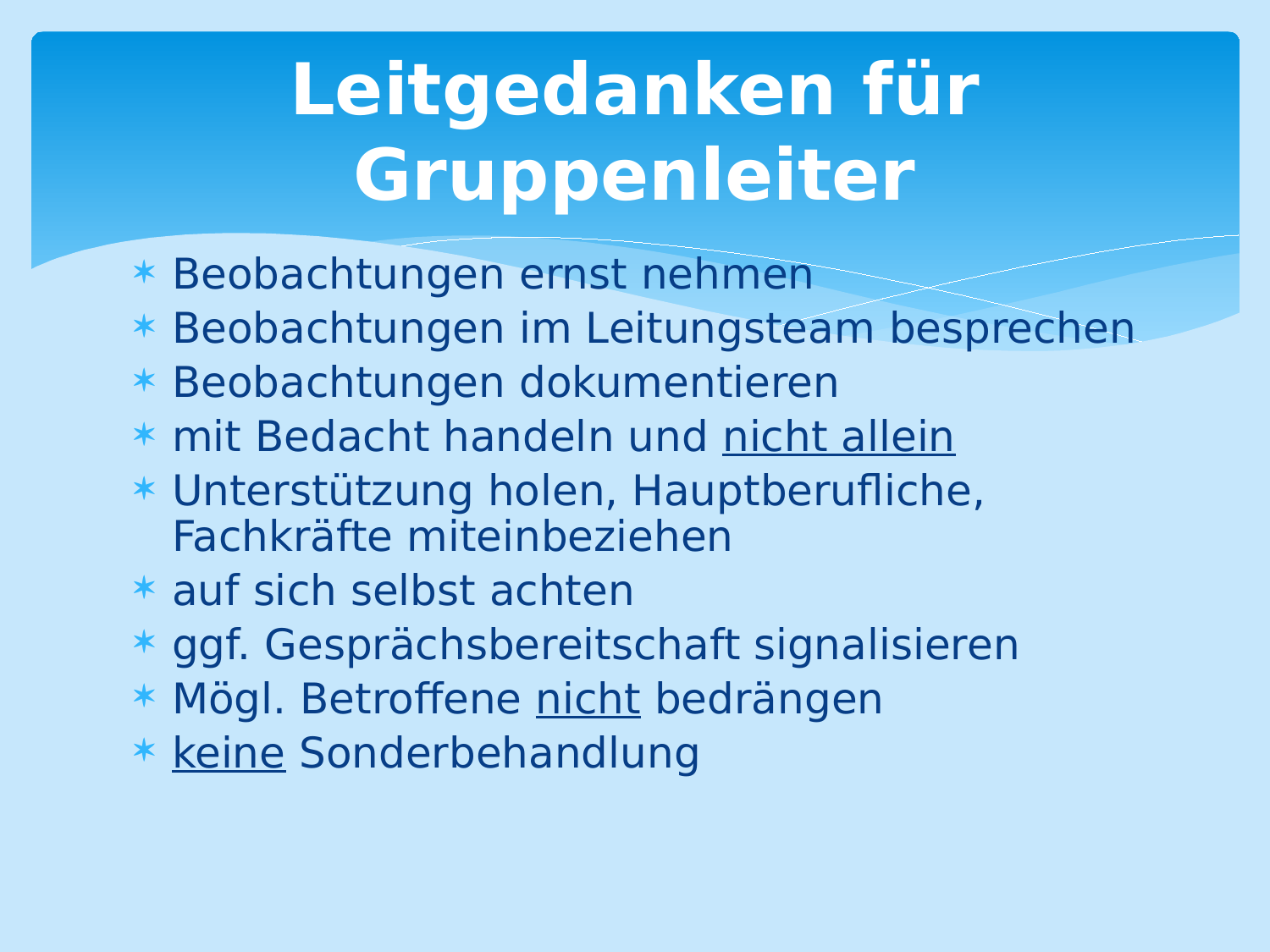

# Leitgedanken für Gruppenleiter
Beobachtungen ernst nehmen
Beobachtungen im Leitungsteam besprechen
Beobachtungen dokumentieren
mit Bedacht handeln und nicht allein
Unterstützung holen, Hauptberufliche, Fachkräfte miteinbeziehen
auf sich selbst achten
ggf. Gesprächsbereitschaft signalisieren
Mögl. Betroffene nicht bedrängen
keine Sonderbehandlung